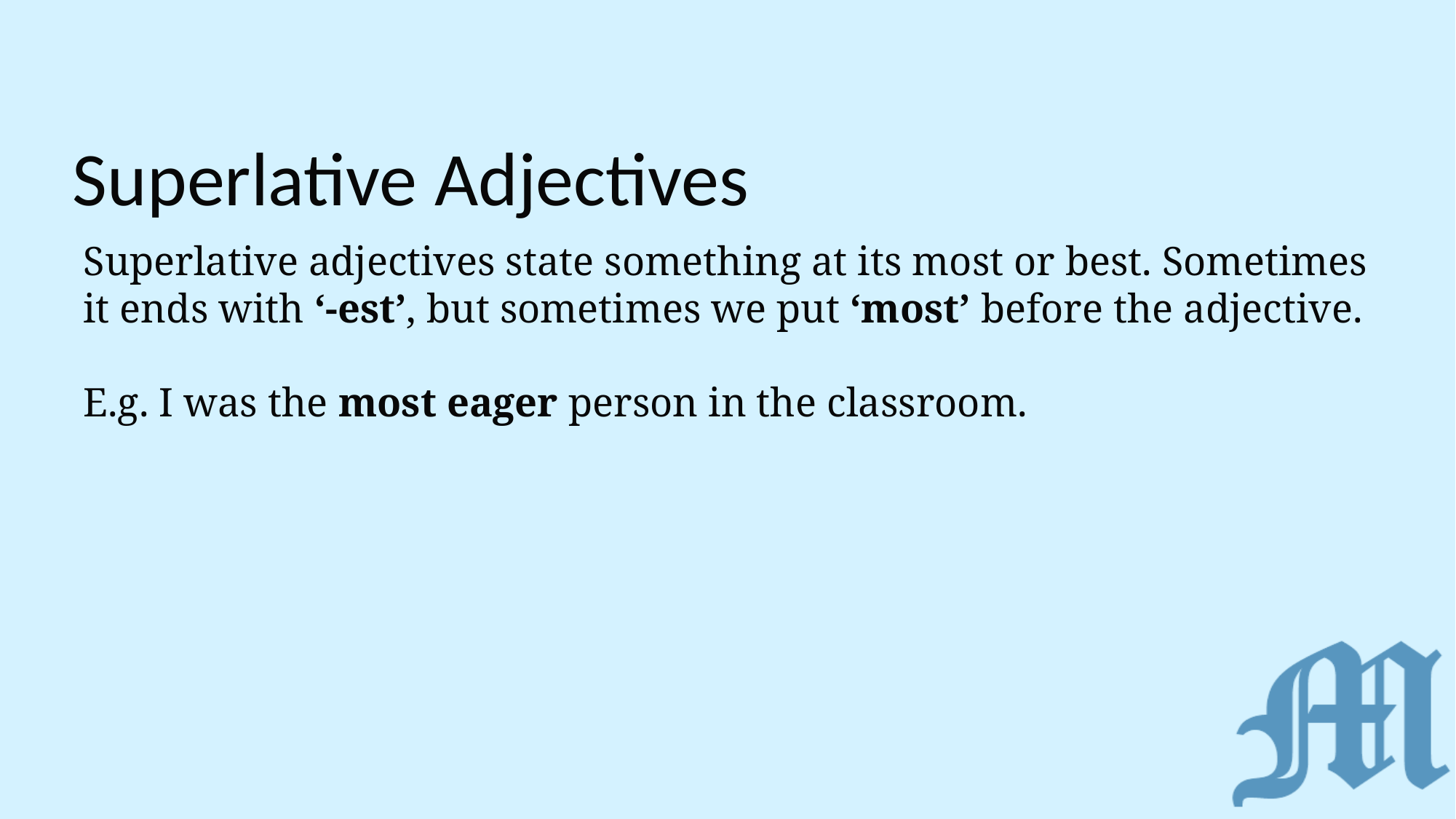

# Superlative Adjectives
Superlative adjectives state something at its most or best. Sometimes it ends with ‘-est’, but sometimes we put ‘most’ before the adjective.

E.g. I was the most eager person in the classroom.